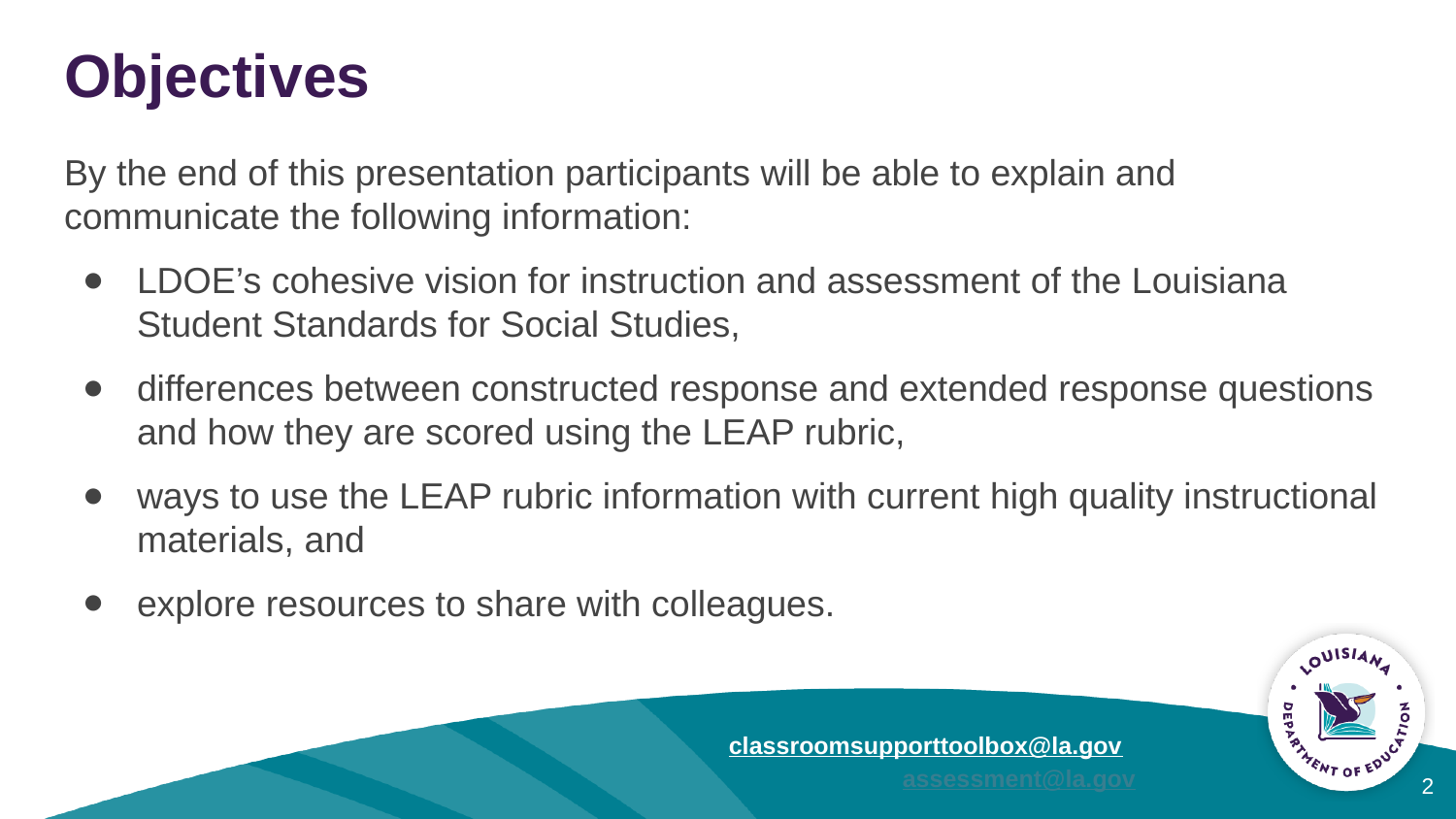

# Objectives
By the end of this presentation participants will be able to explain and communicate the following information:
LDOE’s cohesive vision for instruction and assessment of the Louisiana Student Standards for Social Studies,
differences between constructed response and extended response questions and how they are scored using the LEAP rubric,
ways to use the LEAP rubric information with current high quality instructional materials, and
explore resources to share with colleagues.
classroomsupporttoolbox@la.gov   assessment@la.gov

2